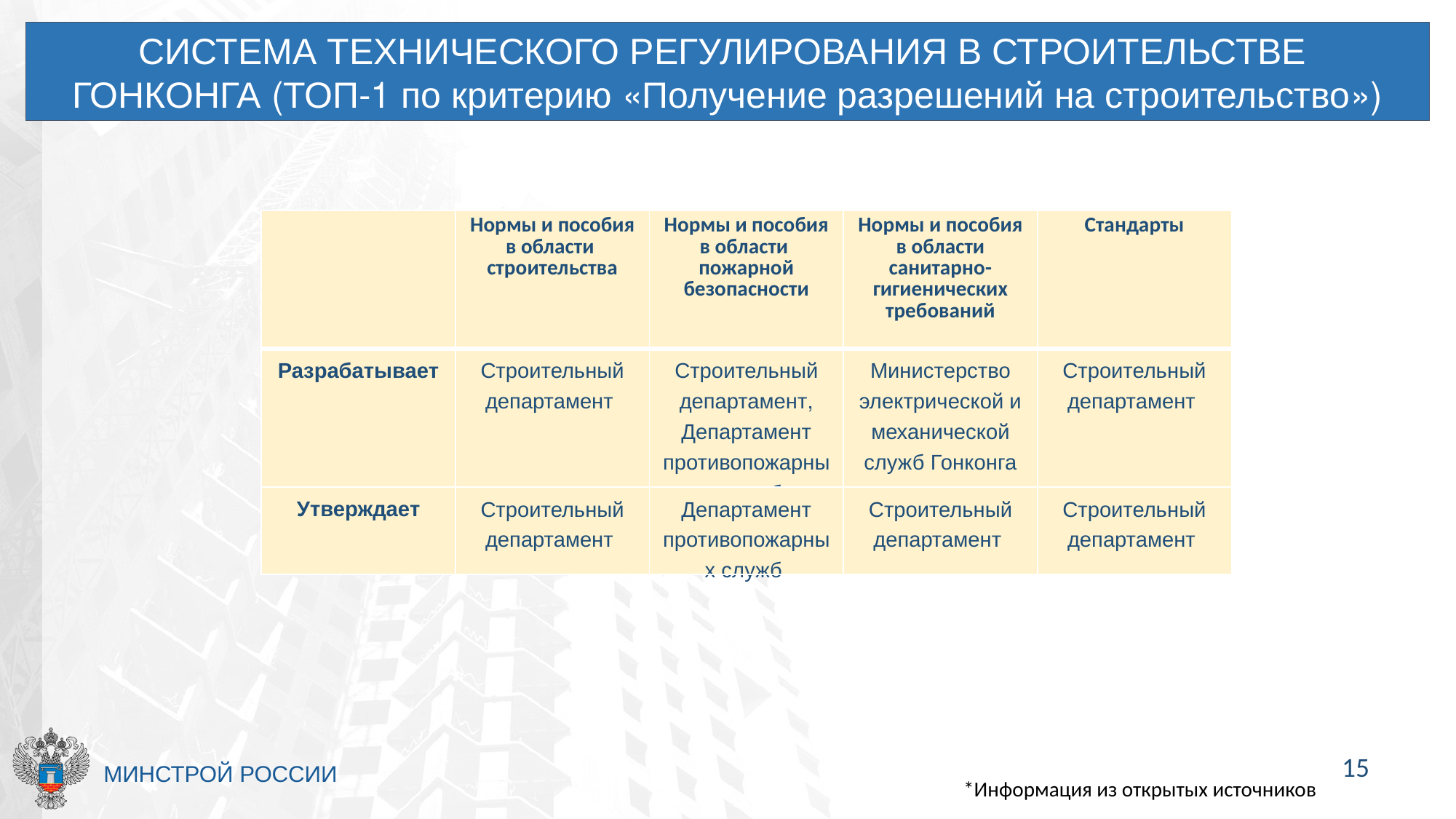

СИСТЕМА ТЕХНИЧЕСКОГО РЕГУЛИРОВАНИЯ В СТРОИТЕЛЬСТВЕ
ГОНКОНГА (ТОП-1 по критерию «Получение разрешений на строительство»)
|  | Нормы и пособия в области строительства | Нормы и пособия в области пожарной безопасности | Нормы и пособия в области санитарно-гигиенических требований | Стандарты |
| --- | --- | --- | --- | --- |
| Разрабатывает | Строительный департамент | Строительный департамент, Департамент противопожарных служб | Министерство электрической и механической служб Гонконга | Строительный департамент |
| Утверждает | Строительный департамент | Департамент противопожарных служб | Строительный департамент | Строительный департамент |
15
*Информация из открытых источников